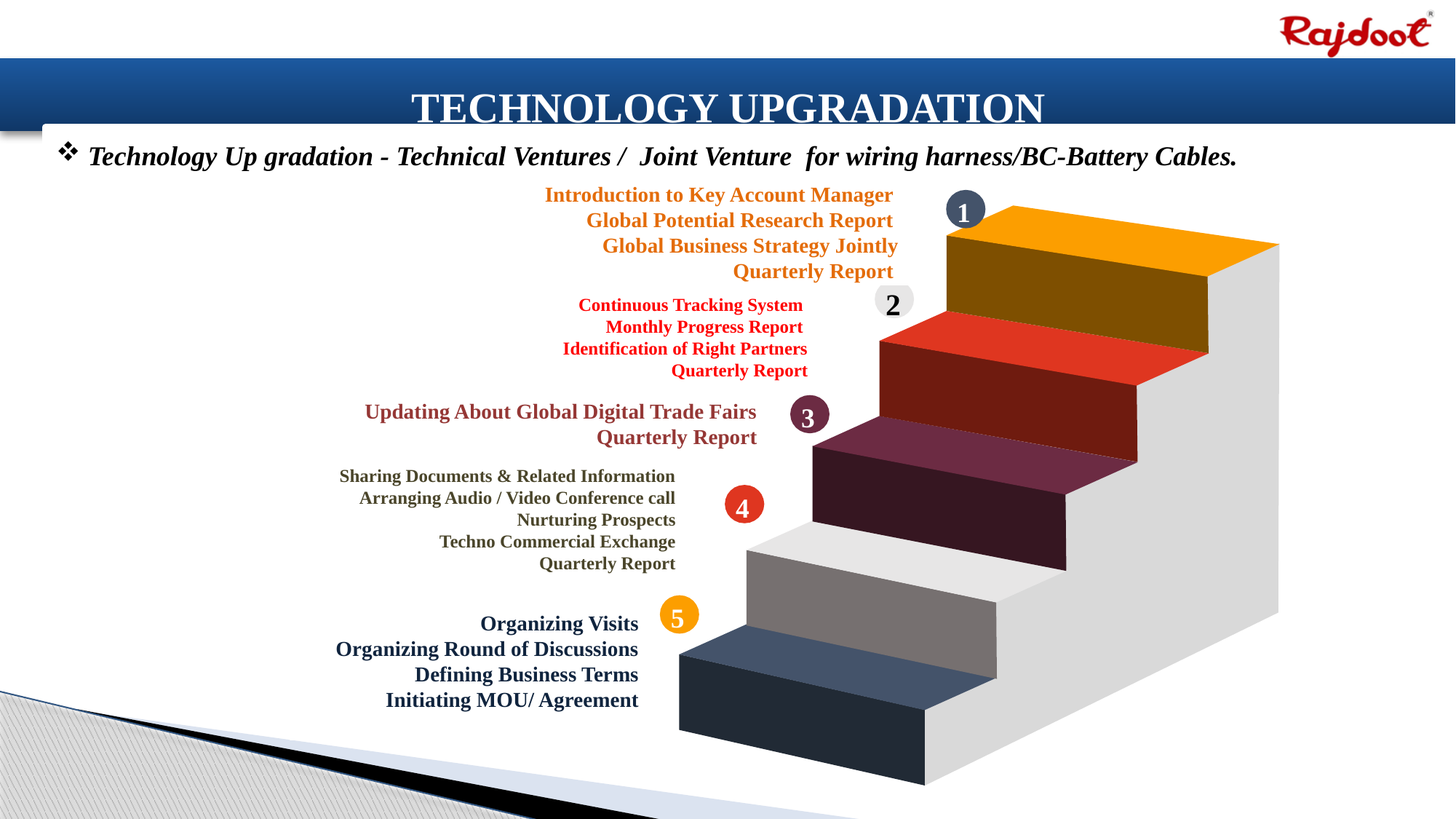

TECHNOLOGY UPGRADATION
 Technology Up gradation - Technical Ventures /  Joint Venture  for wiring harness/BC-Battery Cables.
Introduction to Key Account Manager
Global Potential Research Report
Global Business Strategy Jointly
Quarterly Report
1

2

3

4

5

Continuous Tracking System
Monthly Progress Report
Identification of Right Partners
Quarterly Report
Updating About Global Digital Trade Fairs
Quarterly Report
Sharing Documents & Related Information
Arranging Audio / Video Conference call
Nurturing Prospects
Techno Commercial Exchange
Quarterly Report
Organizing Visits
Organizing Round of Discussions
Defining Business Terms
Initiating MOU/ Agreement